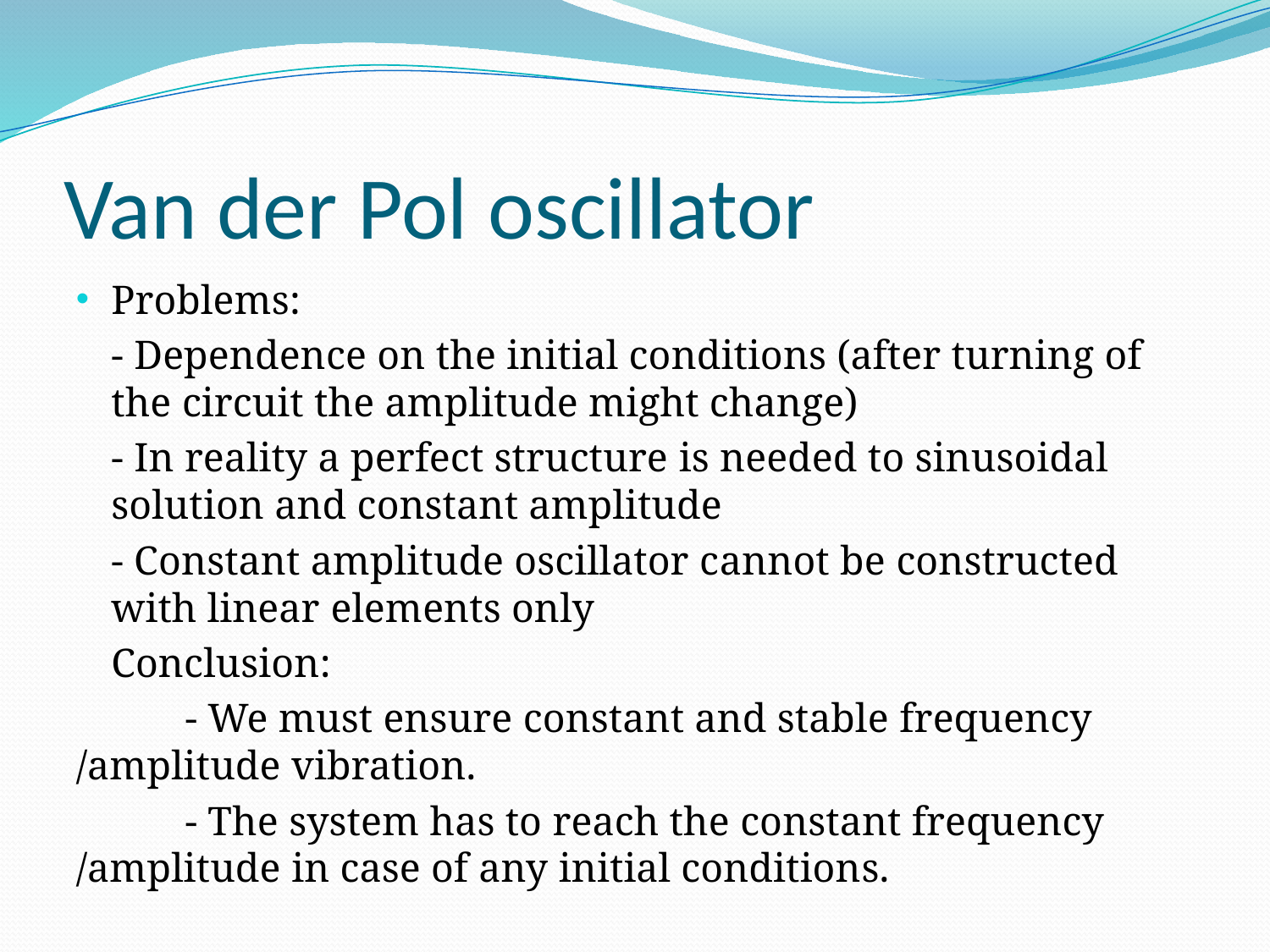

# Van der Pol oscillator
Problems:
		- Dependence on the initial conditions (after turning of the circuit the amplitude might change)
		- In reality a perfect structure is needed to sinusoidal solution and constant amplitude
		- Constant amplitude oscillator cannot be constructed with linear elements only
	Conclusion:
	- We must ensure constant and stable frequency /amplitude vibration.
	- The system has to reach the constant frequency /amplitude in case of any initial conditions.